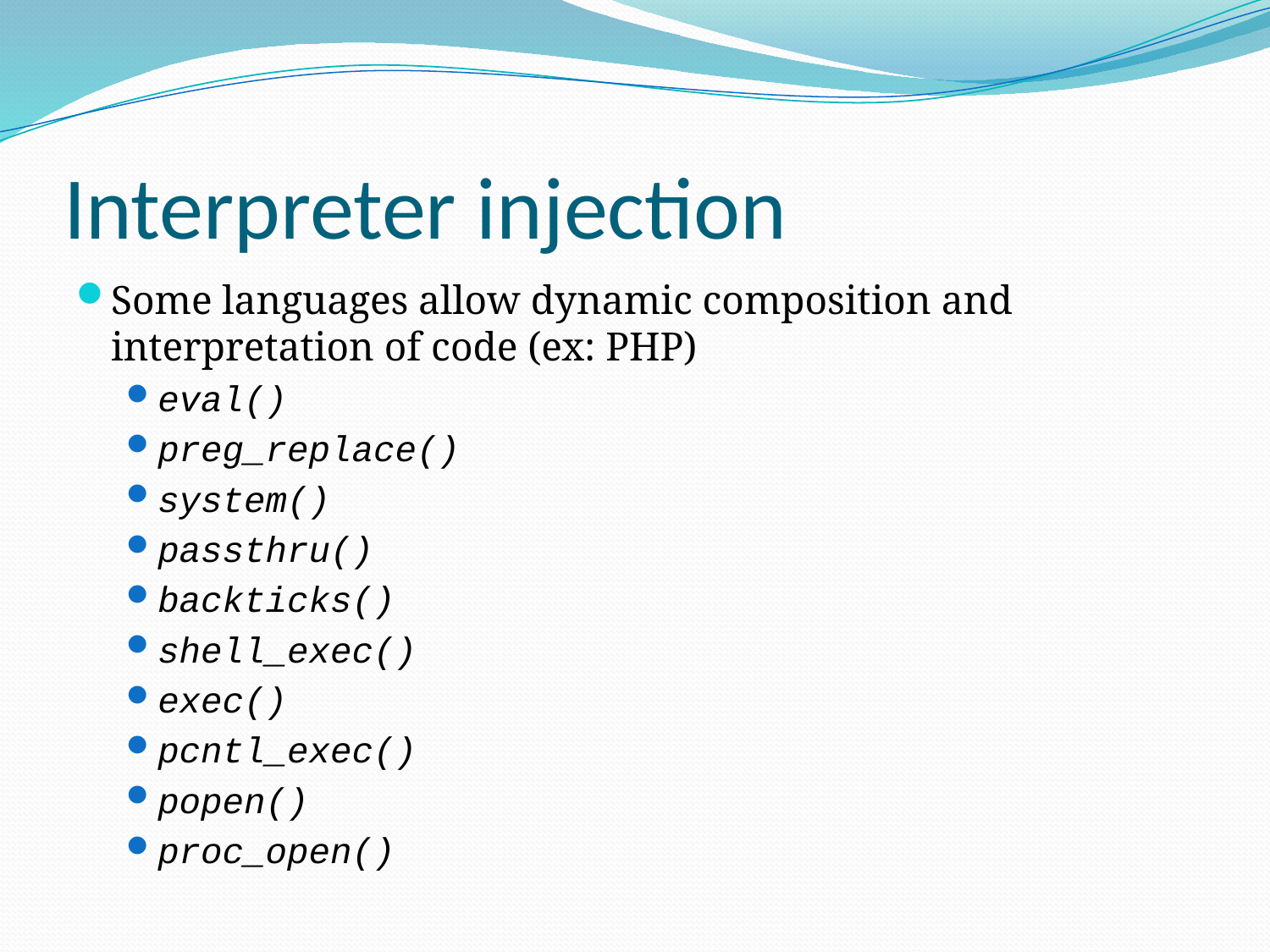

# Interpreter injection
Some languages allow dynamic composition and interpretation of code (ex: PHP)
eval()
preg_replace()
system()
passthru()
backticks()
shell_exec()
exec()
pcntl_exec()
popen()
proc_open()